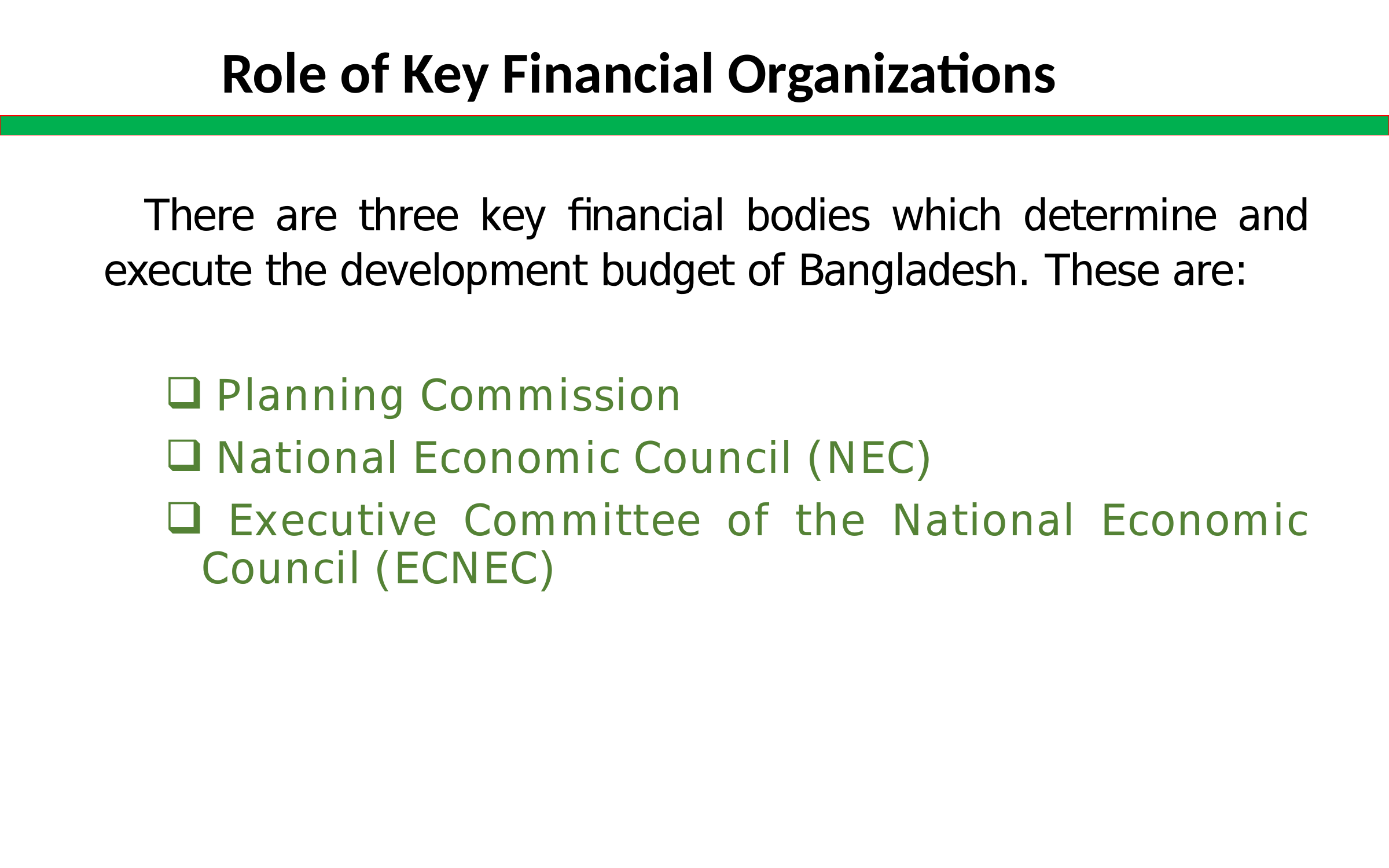

# Role of Key Financial Organizations

  There are three key financial bodies which determine and execute the development budget of Bangladesh. These are:

 Planning Commission
 National Economic Council (NEC)
 Executive Committee of the National Economic Council (ECNEC)